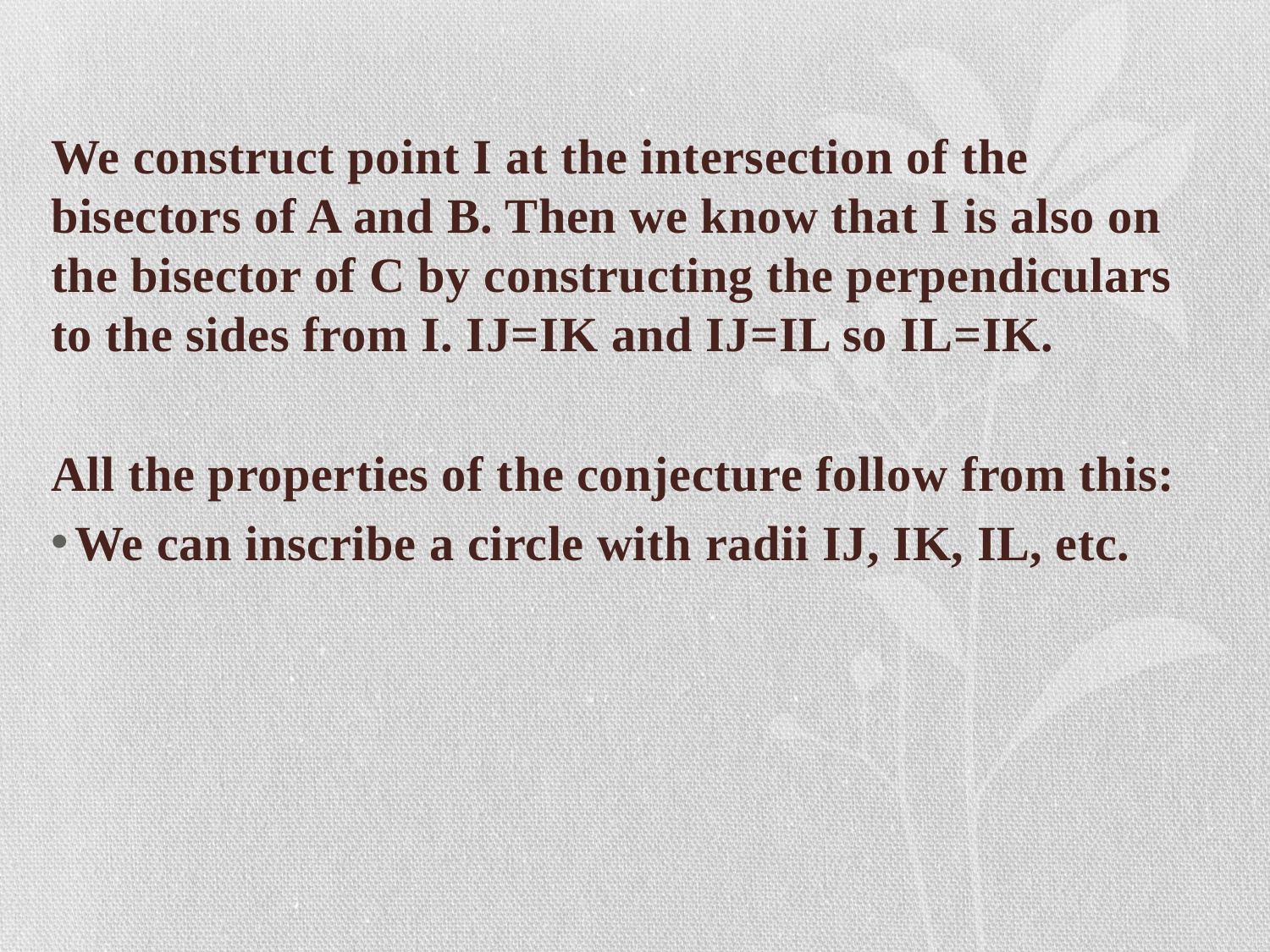

We construct point I at the intersection of the bisectors of A and B. Then we know that I is also on the bisector of C by constructing the perpendiculars to the sides from I. IJ=IK and IJ=IL so IL=IK.

All the properties of the conjecture follow from this:
We can inscribe a circle with radii IJ, IK, IL, etc.